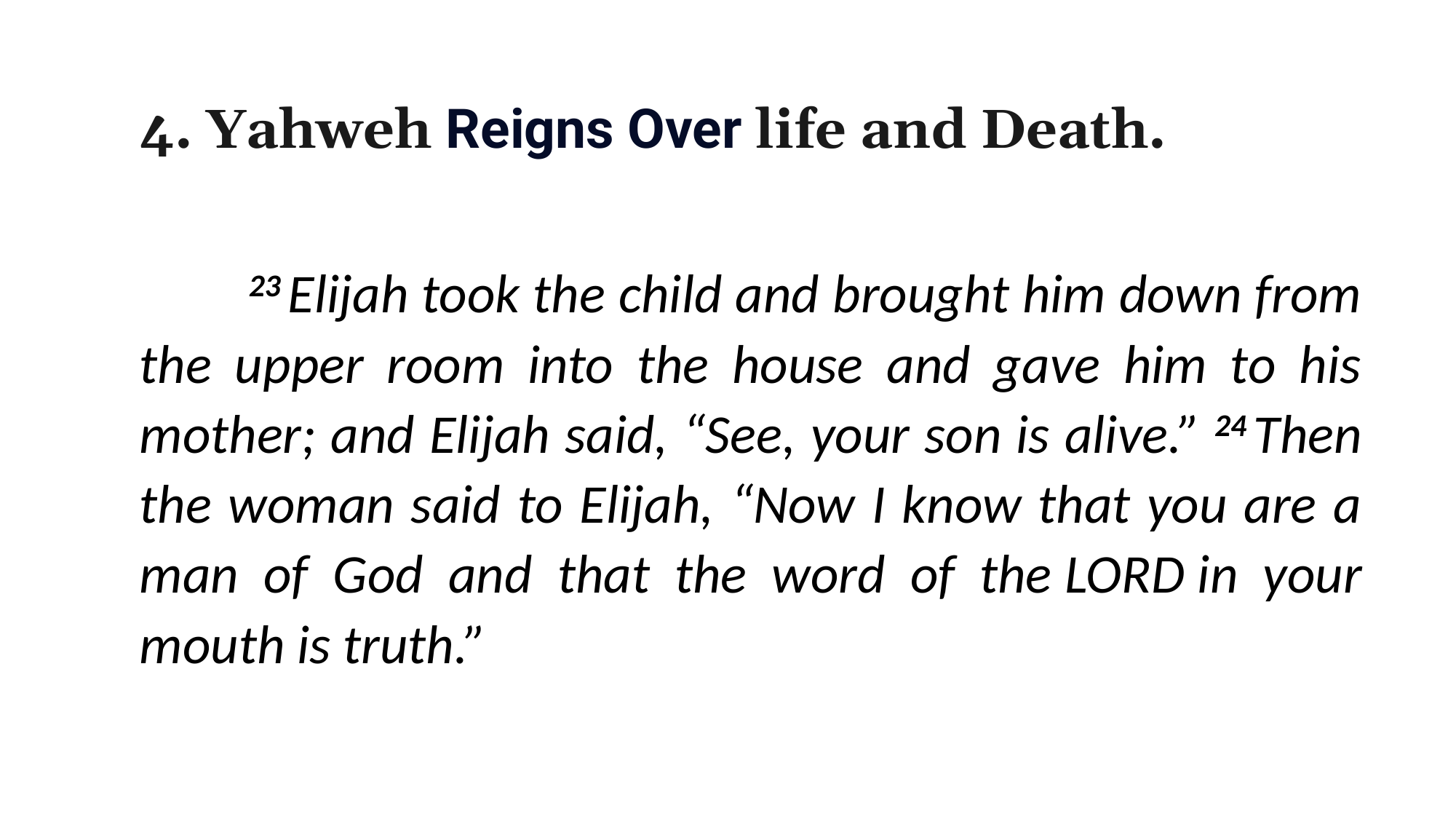

4. Yahweh Reigns Over life and Death.

	23 Elijah took the child and brought him down from the upper room into the house and gave him to his mother; and Elijah said, “See, your son is alive.” 24 Then the woman said to Elijah, “Now I know that you are a man of God and that the word of the Lord in your mouth is truth.”